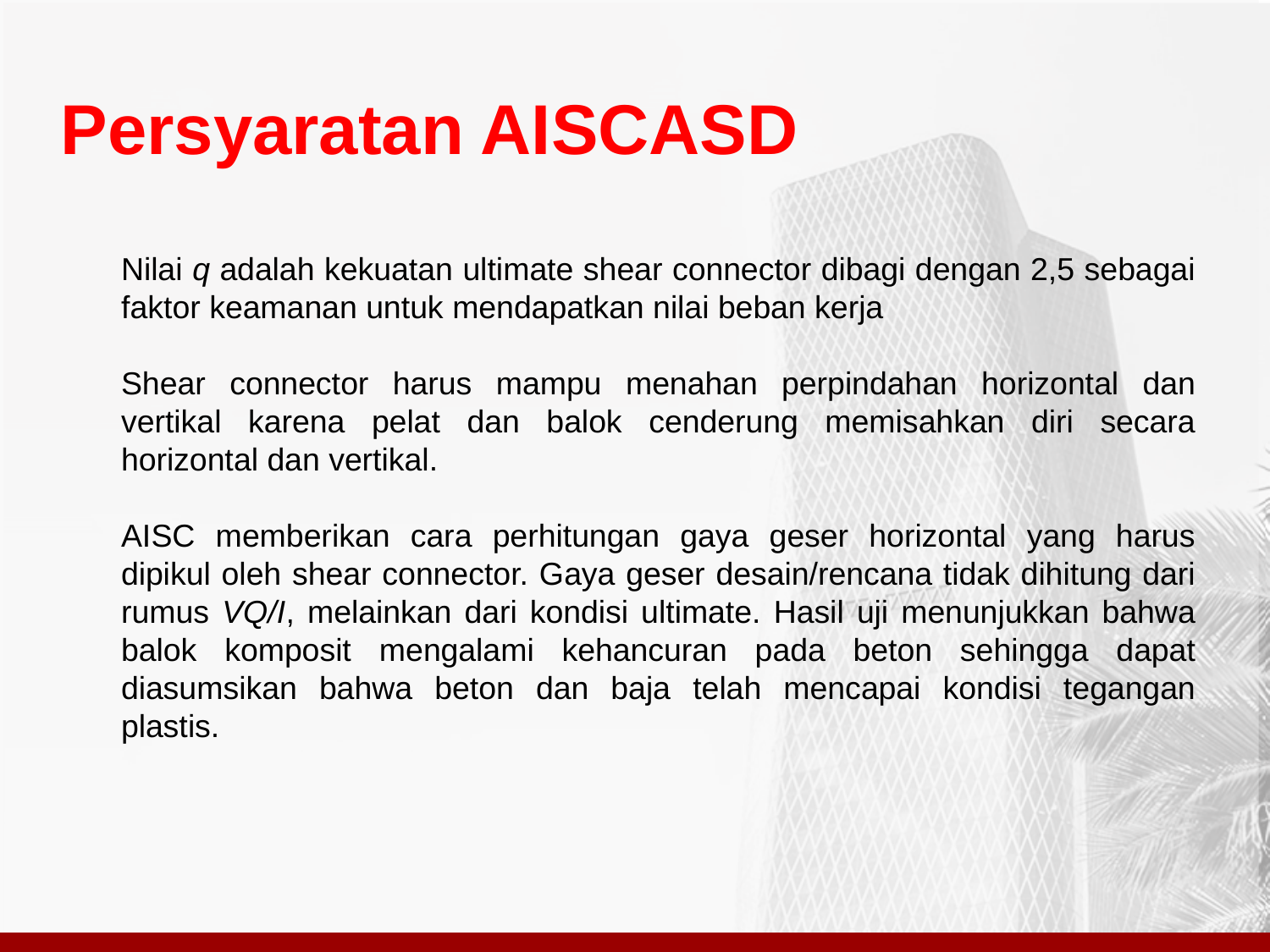

Persyaratan AISCASD
Nilai q adalah kekuatan ultimate shear connector dibagi dengan 2,5 sebagai faktor keamanan untuk mendapatkan nilai beban kerja

Shear connector harus mampu menahan perpindahan horizontal dan vertikal karena pelat dan balok cenderung memisahkan diri secara horizontal dan vertikal.

AISC memberikan cara perhitungan gaya geser horizontal yang harus dipikul oleh shear connector. Gaya geser desain/rencana tidak dihitung dari rumus VQ/I, melainkan dari kondisi ultimate. Hasil uji menunjukkan bahwa balok komposit mengalami kehancuran pada beton sehingga dapat diasumsikan bahwa beton dan baja telah mencapai kondisi tegangan plastis.